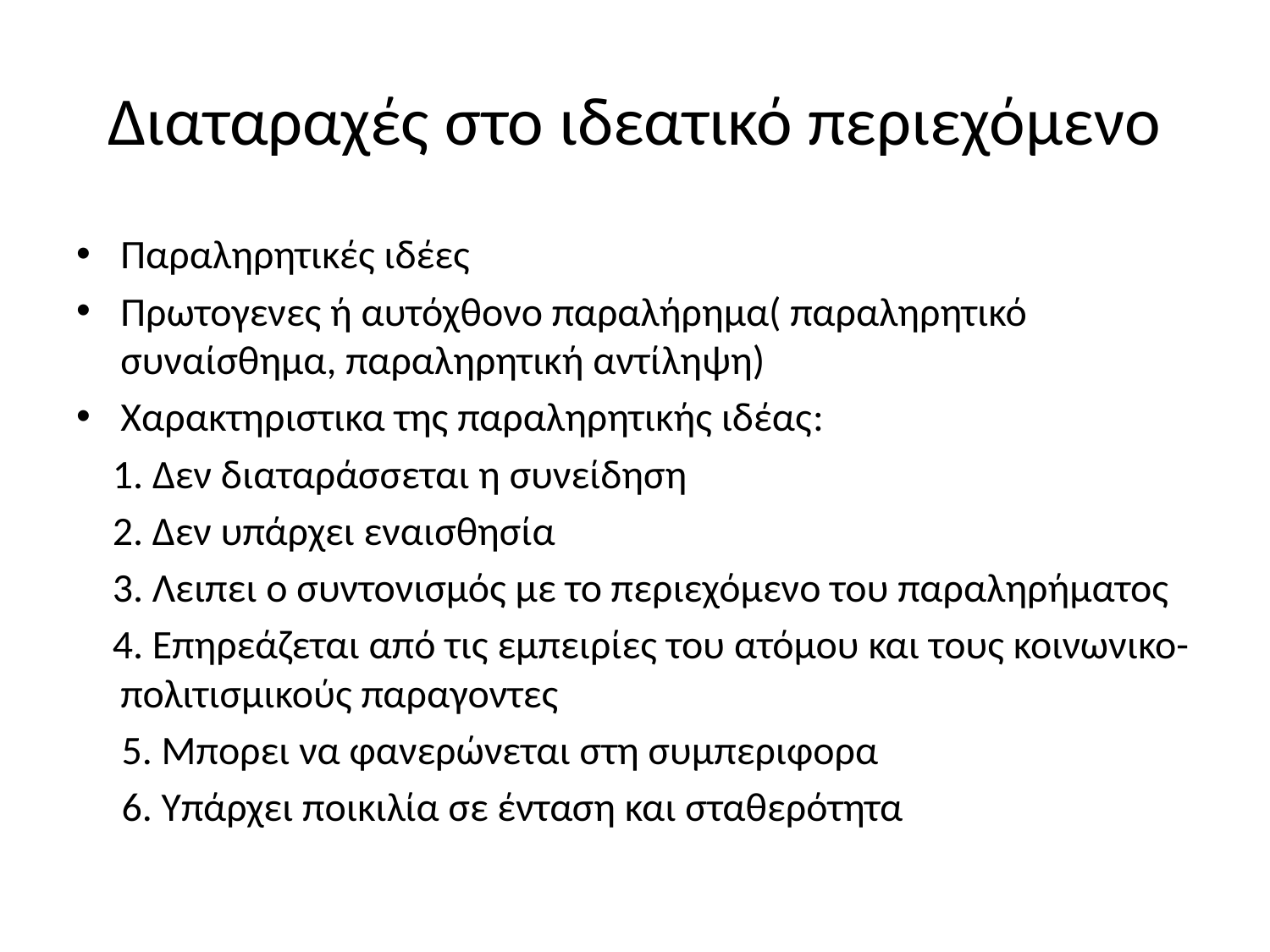

# Διαταραχές στο ιδεατικό περιεχόμενο
Παραληρητικές ιδέες
Πρωτογενες ή αυτόχθονο παραλήρημα( παραληρητικό συναίσθημα, παραληρητική αντίληψη)
Χαρακτηριστικα της παραληρητικής ιδέας:
    1. Δεν διαταράσσεται η συνείδηση
    2. Δεν υπάρχει εναισθησία
    3. Λειπει ο συντονισμός με το περιεχόμενο του παραληρήματος
    4. Επηρεάζεται από τις εμπειρίες του ατόμου και τους κοινωνικο-πολιτισμικούς παραγοντες
     5. Μπορει να φανερώνεται στη συμπεριφορα
     6. Υπάρχει ποικιλία σε ένταση και σταθερότητα